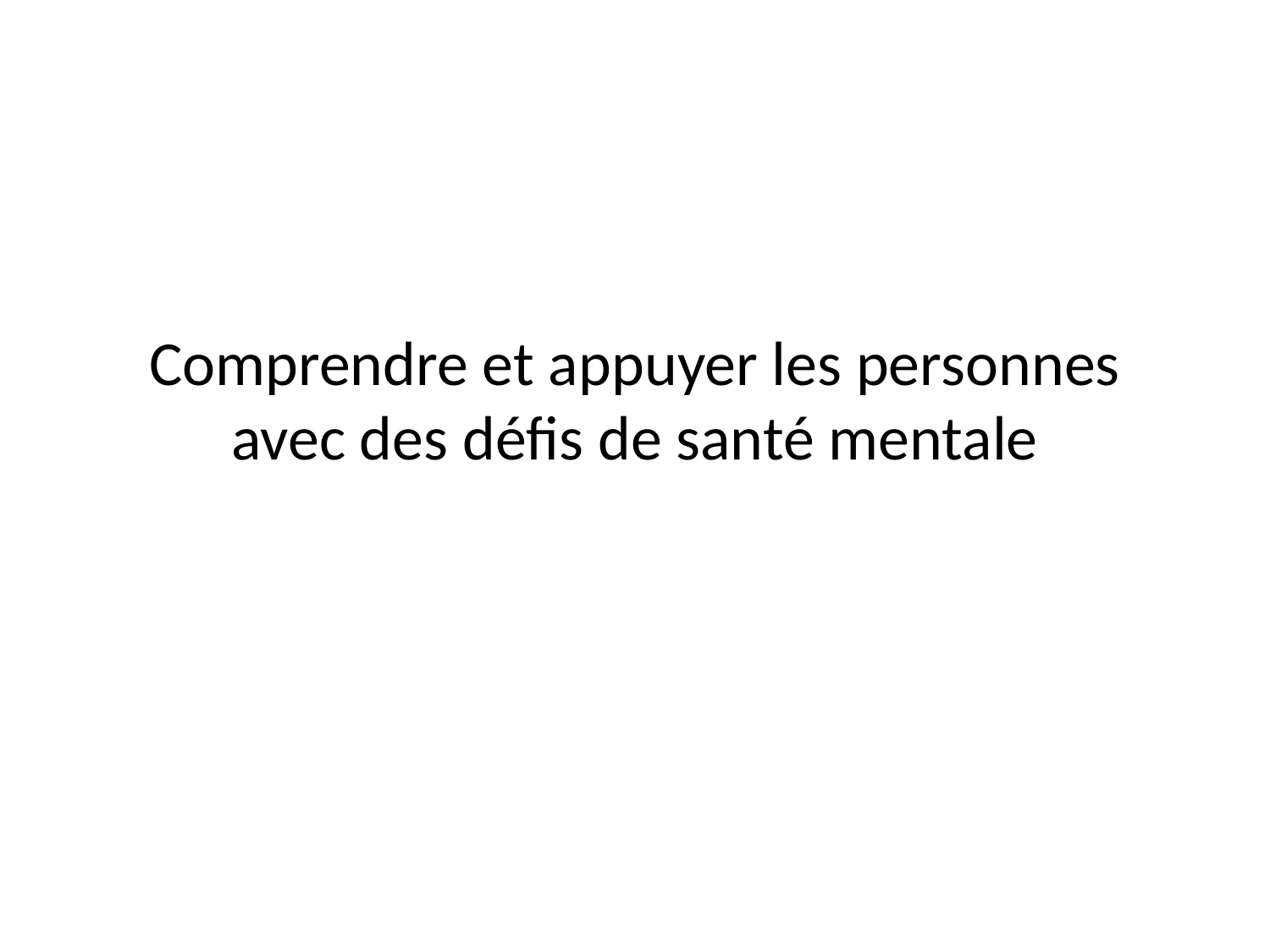

# Comprendre et appuyer les personnes avec des défis de santé mentale